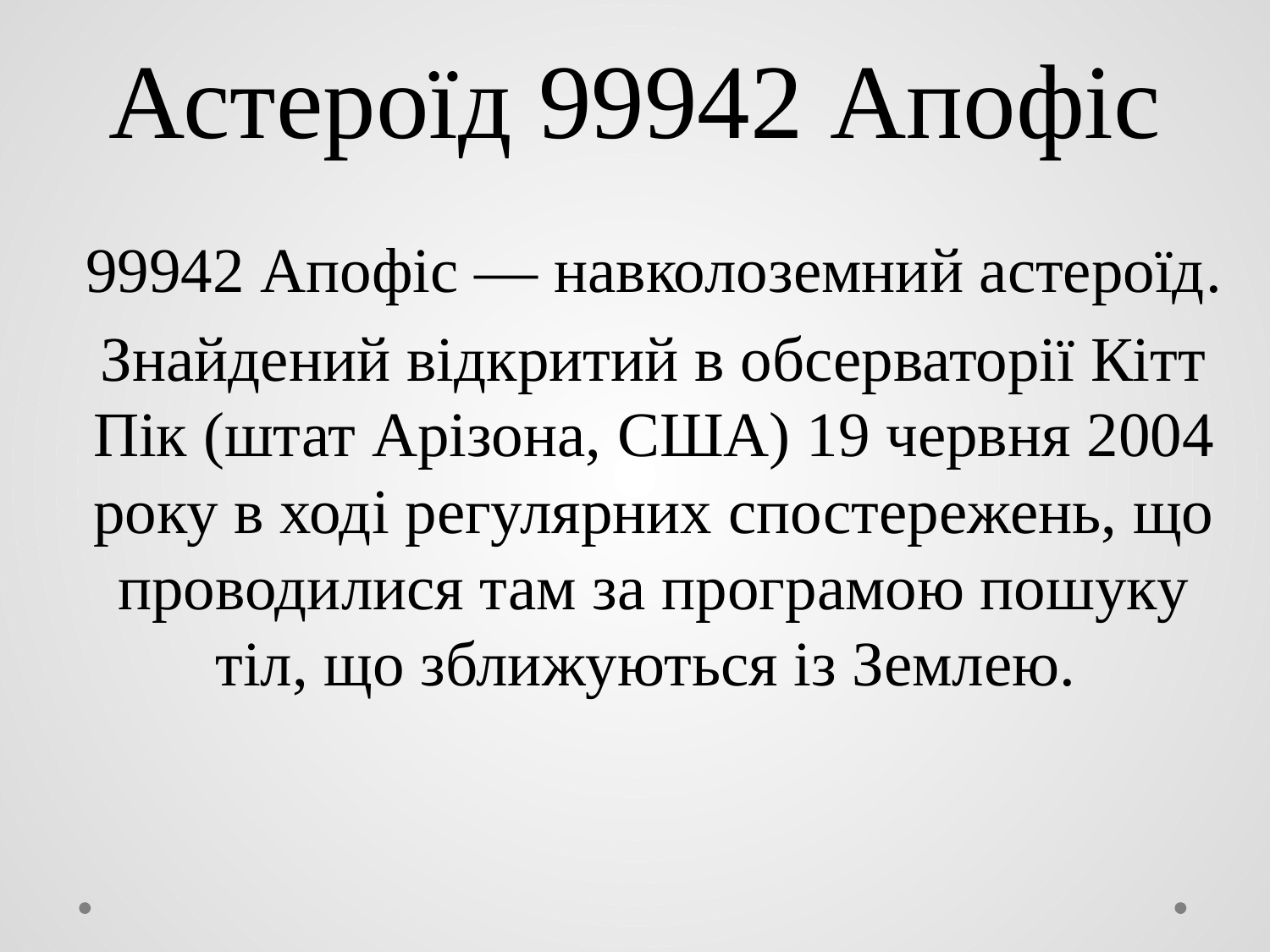

# Астероїд 99942 Апофіс
   99942 Апофіс — навколоземний астероїд.
	Знайдений відкритий в обсерваторії Кітт Пік (штат Арізона, США) 19 червня 2004 року в ході регулярних спостережень, що проводилися там за програмою пошуку тіл, що зближуються із Землею.